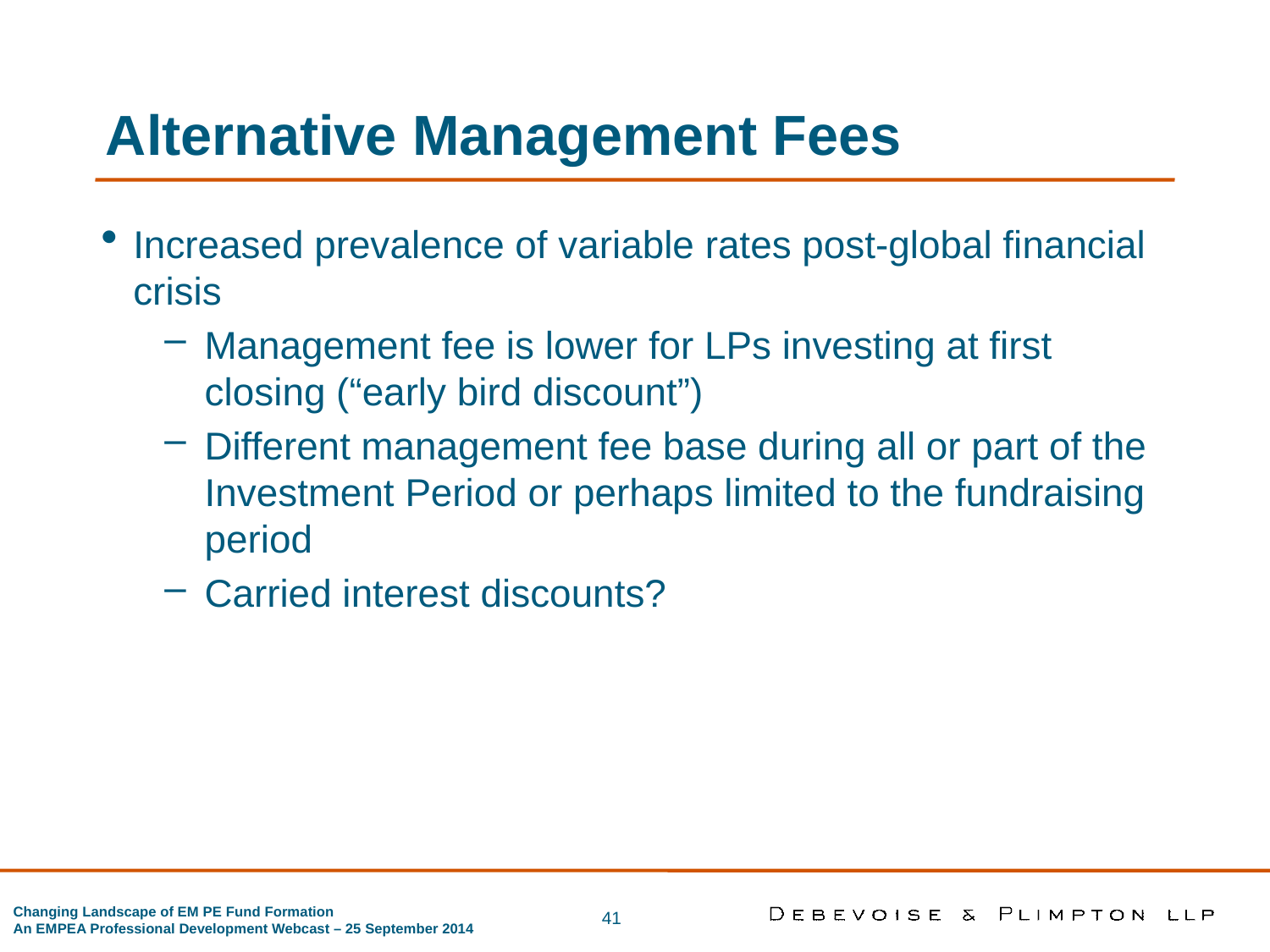

Alternative Management Fees
Increased prevalence of variable rates post-global financial crisis
Management fee is lower for LPs investing at first closing (“early bird discount”)
Different management fee base during all or part of the Investment Period or perhaps limited to the fundraising period
Carried interest discounts?

41